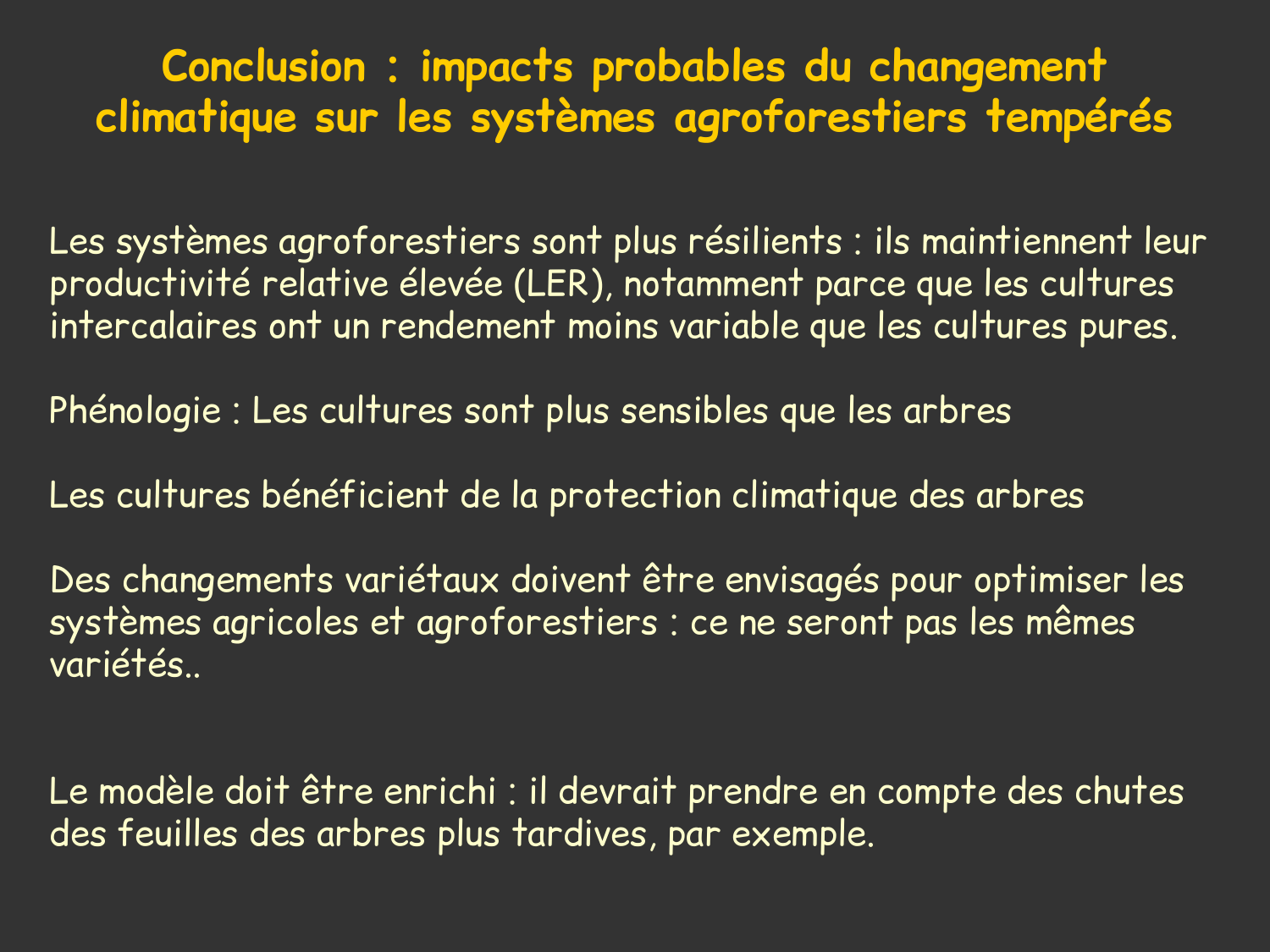

Conclusion : impacts probables du changement climatique sur les systèmes agroforestiers tempérés
Les systèmes agroforestiers sont plus résilients : ils maintiennent leur productivité relative élevée (LER), notamment parce que les cultures intercalaires ont un rendement moins variable que les cultures pures.

Phénologie : Les cultures sont plus sensibles que les arbres

Les cultures bénéficient de la protection climatique des arbres

Des changements variétaux doivent être envisagés pour optimiser les systèmes agricoles et agroforestiers : ce ne seront pas les mêmes variétés..

Le modèle doit être enrichi : il devrait prendre en compte des chutes des feuilles des arbres plus tardives, par exemple.